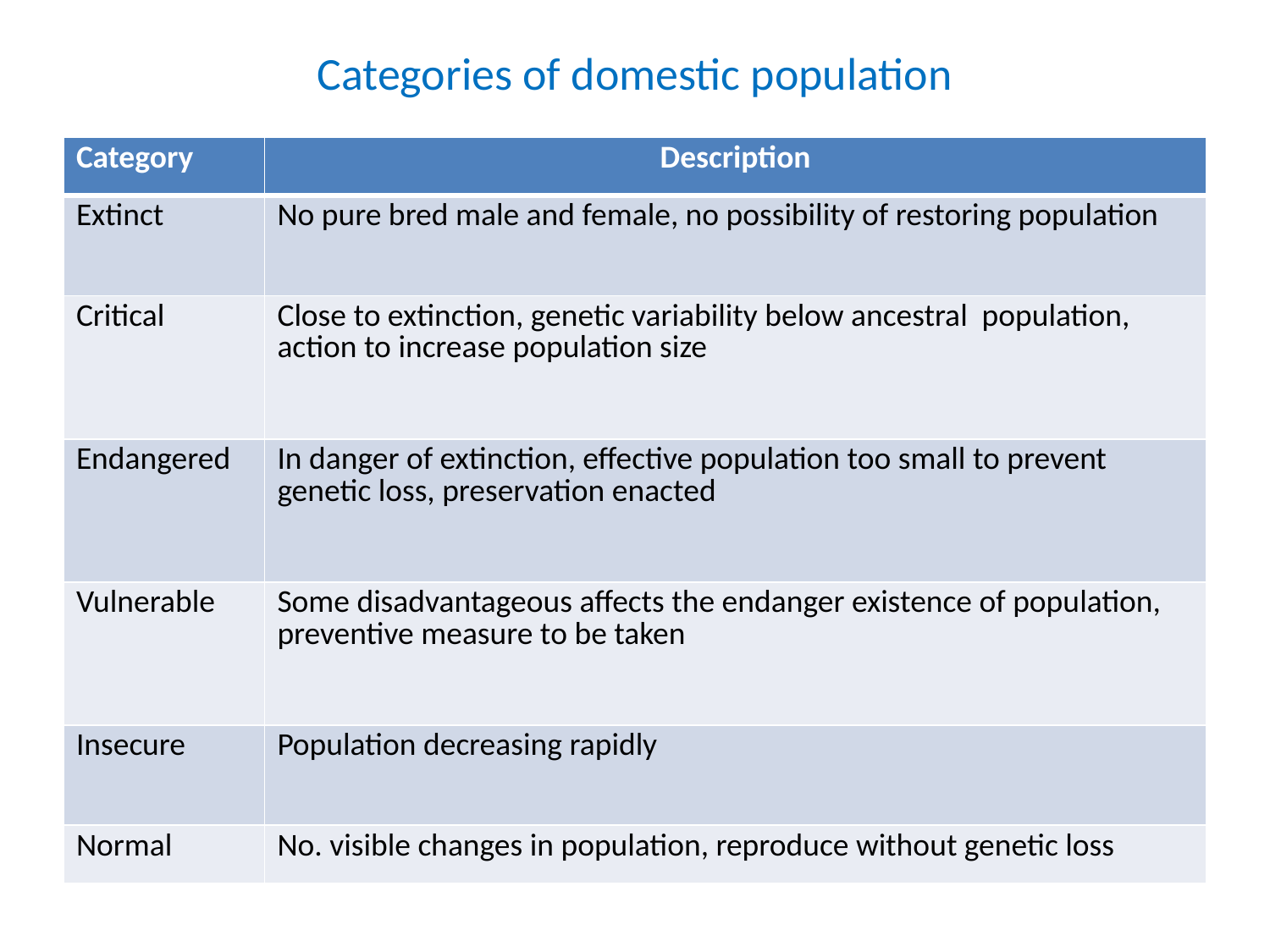

# Categories of domestic population
| Category | Description |
| --- | --- |
| Extinct | No pure bred male and female, no possibility of restoring population |
| Critical | Close to extinction, genetic variability below ancestral population, action to increase population size |
| Endangered | In danger of extinction, effective population too small to prevent genetic loss, preservation enacted |
| Vulnerable | Some disadvantageous affects the endanger existence of population, preventive measure to be taken |
| Insecure | Population decreasing rapidly |
| Normal | No. visible changes in population, reproduce without genetic loss |